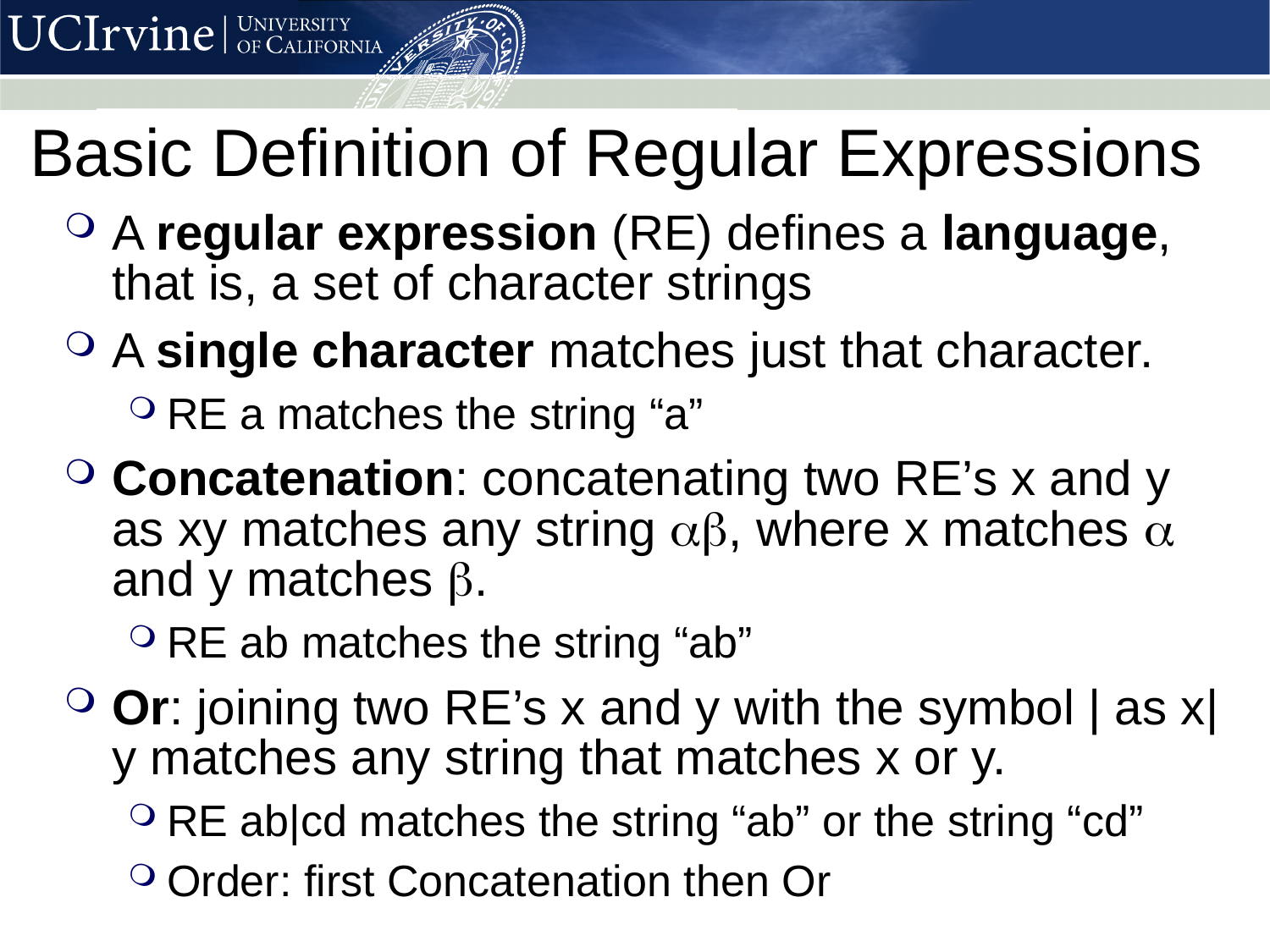

# Basic Definition of Regular Expressions
A regular expression (RE) defines a language, that is, a set of character strings
A single character matches just that character.
RE a matches the string “a”
Concatenation: concatenating two RE’s x and y as xy matches any string αβ, where x matches α and y matches β.
RE ab matches the string “ab”
Or: joining two RE’s x and y with the symbol | as x|y matches any string that matches x or y.
RE ab|cd matches the string “ab” or the string “cd”
Order: first Concatenation then Or